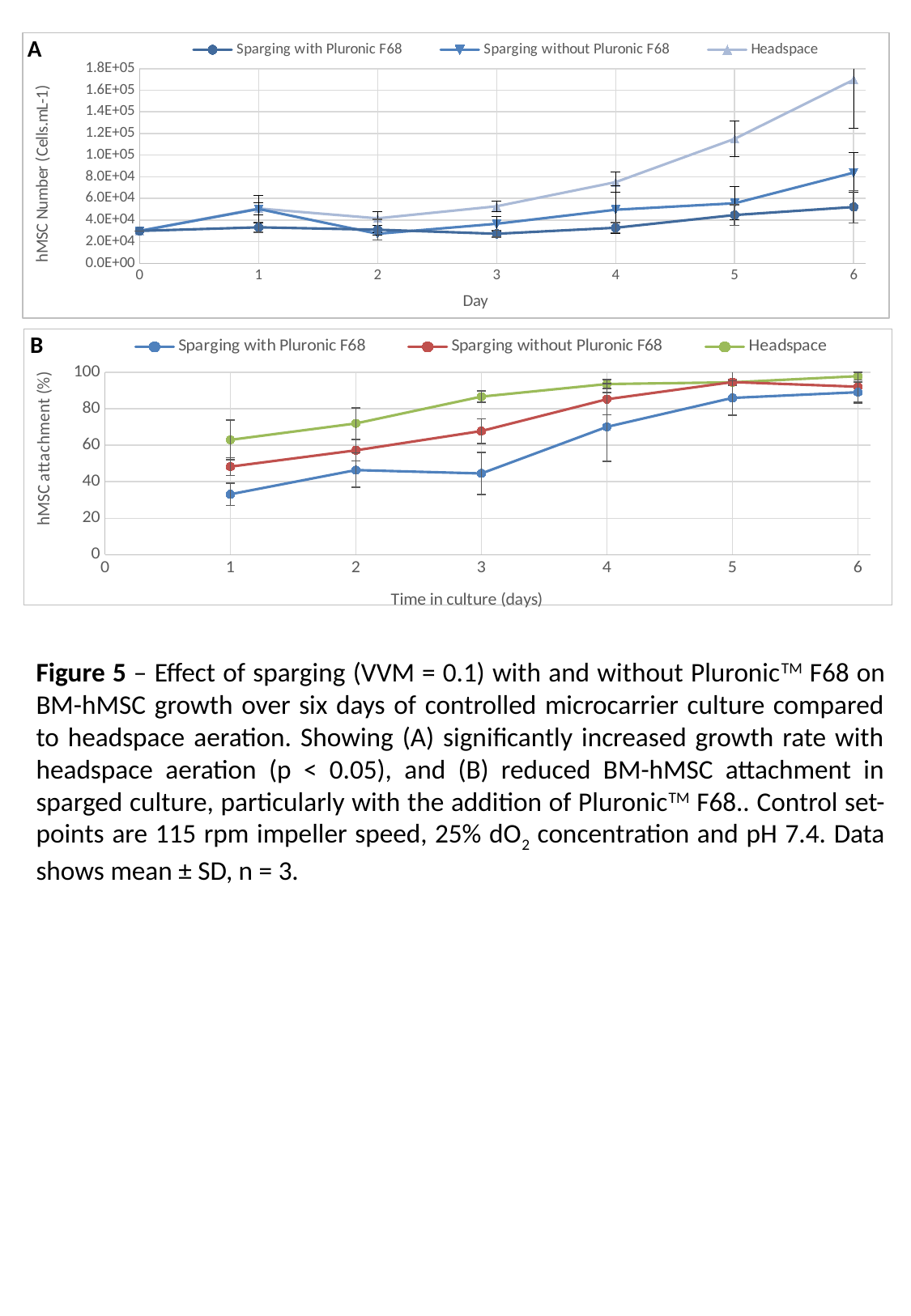

A

### Chart

| Category | Sparging with Pluronic F68 | Sparging without Pluronic F68 | Headspace |
|---|---|---|---|
B

### Chart

| Category | Sparging with Pluronic F68 | Sparging without Pluronic F68 | Headspace  |
|---|---|---|---|
Figure 5 – Effect of sparging (VVM = 0.1) with and without PluronicTM F68 on BM-hMSC growth over six days of controlled microcarrier culture compared to headspace aeration. Showing (A) significantly increased growth rate with headspace aeration (p < 0.05), and (B) reduced BM-hMSC attachment in sparged culture, particularly with the addition of PluronicTM F68.. Control set-points are 115 rpm impeller speed, 25% dO2 concentration and pH 7.4. Data shows mean ± SD, n = 3.